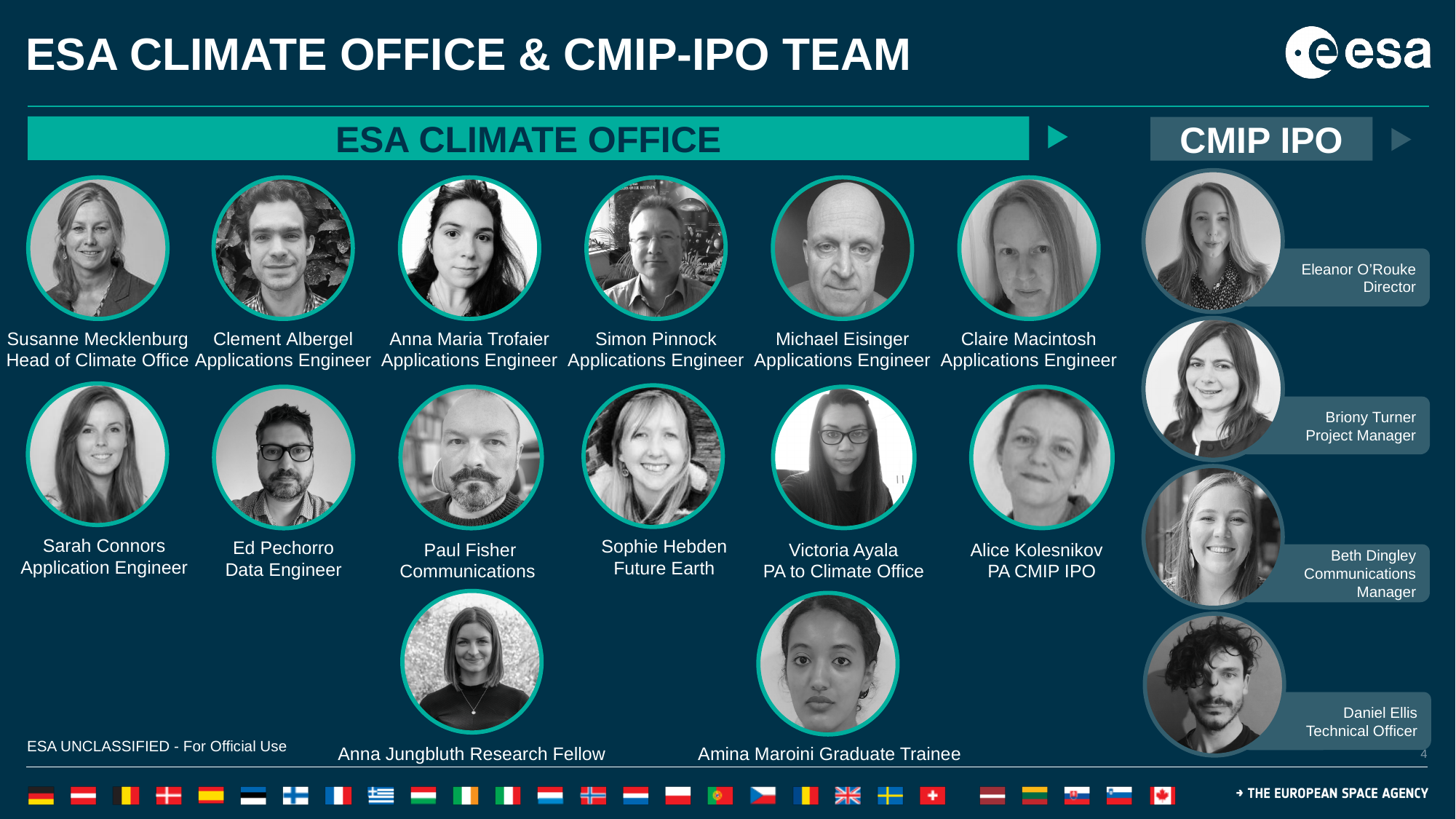

# ESA CLIMATE OFFICE & CMIP-IPO TEAM

ESA CLIMATE OFFICE
CMIP IPO

Eleanor O’Rouke
Director

Susanne Mecklenburg Head of Climate Office

Clement Albergel
Applications Engineer

Anna Maria Trofaier
Applications Engineer

Simon Pinnock Applications Engineer

Michael Eisinger
Applications Engineer

Claire Macintosh
Applications Engineer

Briony Turner
Project Manager

Sarah Connors
Application Engineer

Sophie Hebden
Future Earth

Ed Pechorro
Data Engineer

Paul Fisher
Communications

Victoria Ayala
PA to Climate Office

Alice Kolesnikov
PA CMIP IPO

Beth Dingley
Communications Manager

Anna Jungbluth Research Fellow

Amina Maroini Graduate Trainee

Daniel Ellis
Technical Officer
ESA UNCLASSIFIED - For Official Use